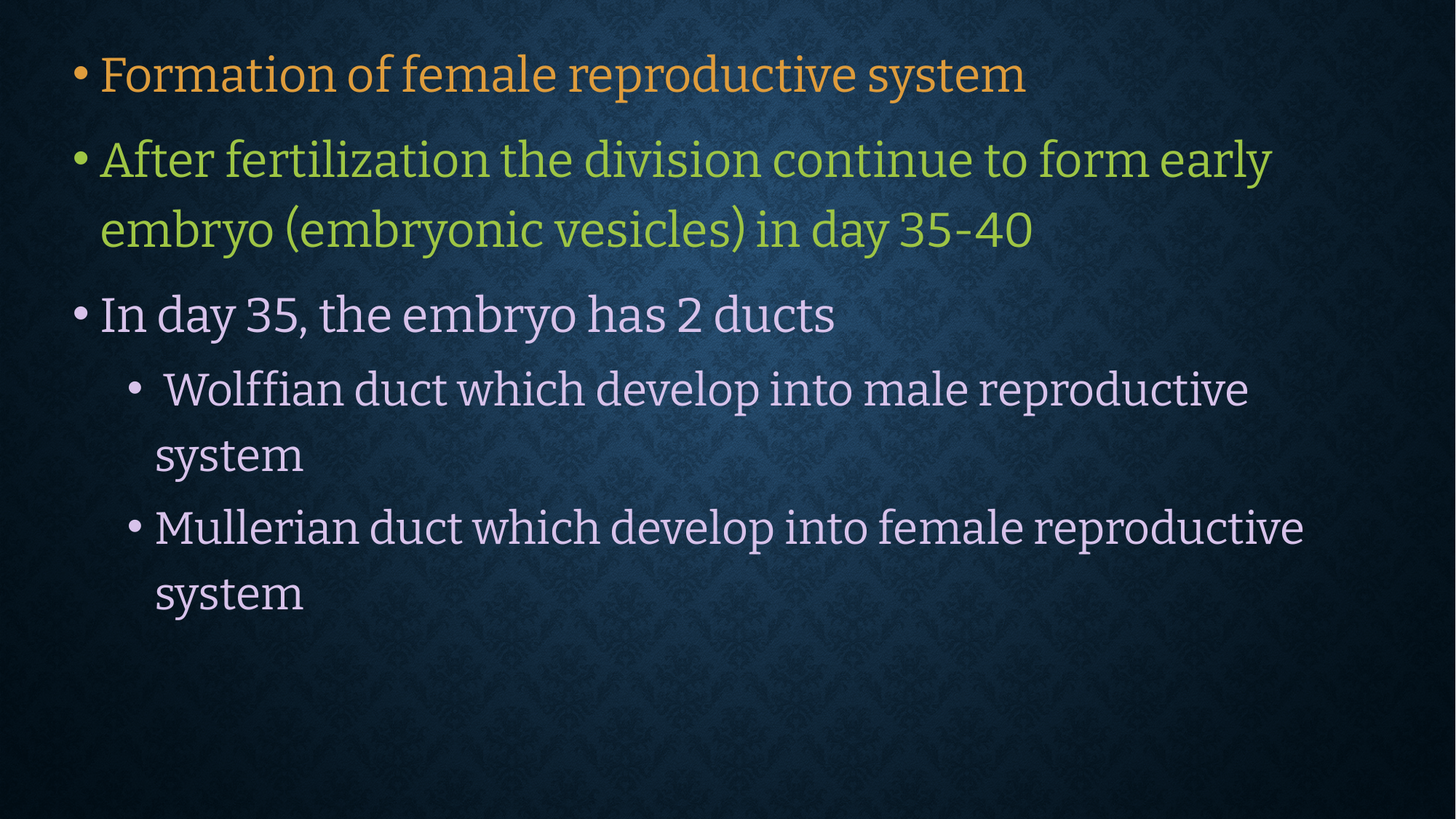

Formation of female reproductive system
After fertilization the division continue to form early embryo (embryonic vesicles) in day 35-40
In day 35, the embryo has 2 ducts
 Wolffian duct which develop into male reproductive system
Mullerian duct which develop into female reproductive system

#